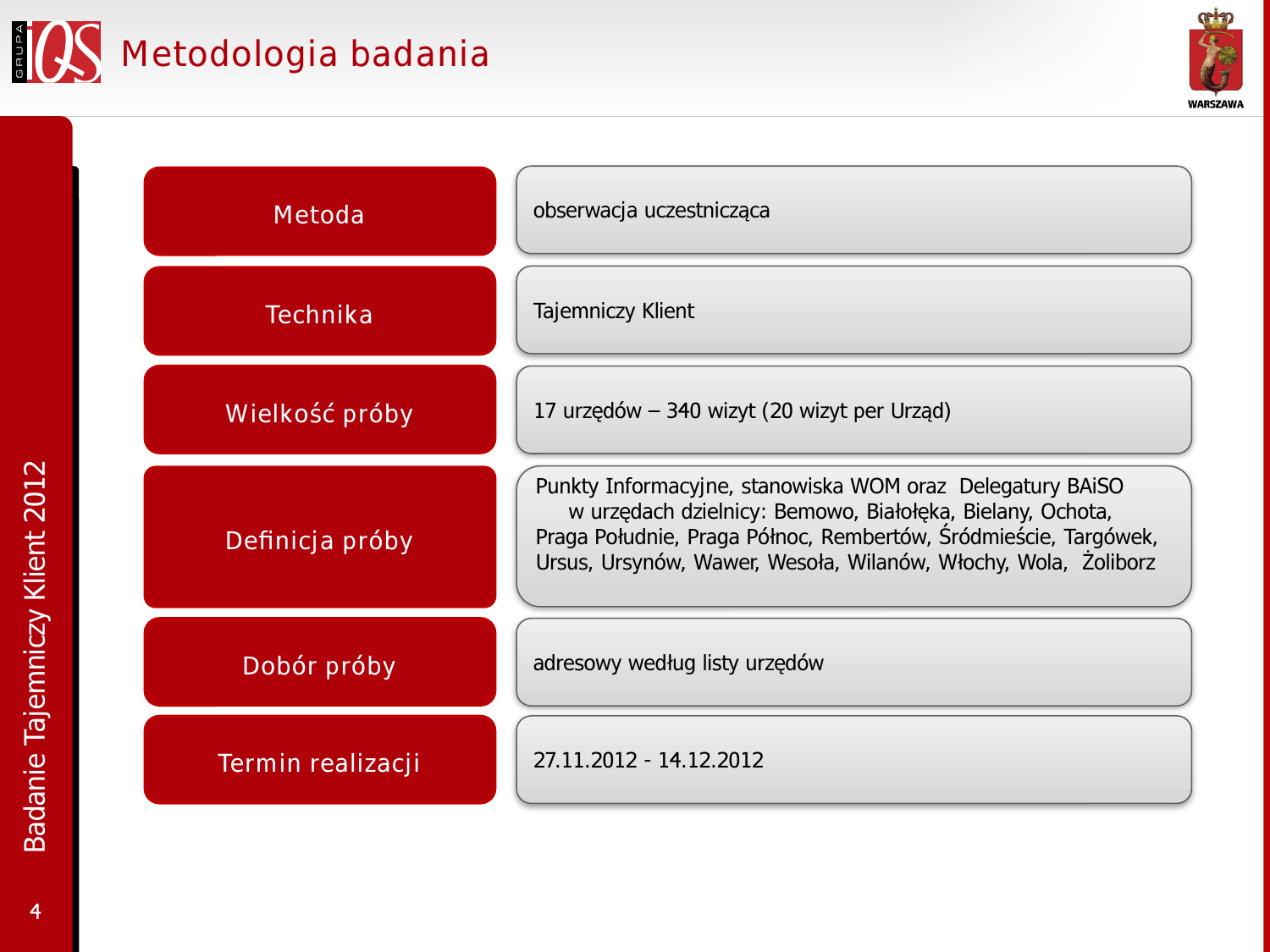

# Metodologia badania
obserwacja uczestnicząca
Metoda
Tajemniczy Klient
Technika
Wielkość próby
17 urzędów – 340 wizyt (20 wizyt per Urząd)
Punkty Informacyjne, stanowiska WOM oraz  Delegatury BAiSO             w urzędach dzielnicy: Bemowo, Białołęka, Bielany, Ochota, Praga Południe, Praga Północ, Rembertów, Śródmieście, Targówek, Ursus, Ursynów, Wawer, Wesoła, Wilanów, Włochy, Wola,  Żoliborz

Definicja próby
Badanie Tajemniczy Klient 2012
Dobór próby
adresowy według listy urzędów
27.11.2012 - 14.12.2012
Termin realizacji
4